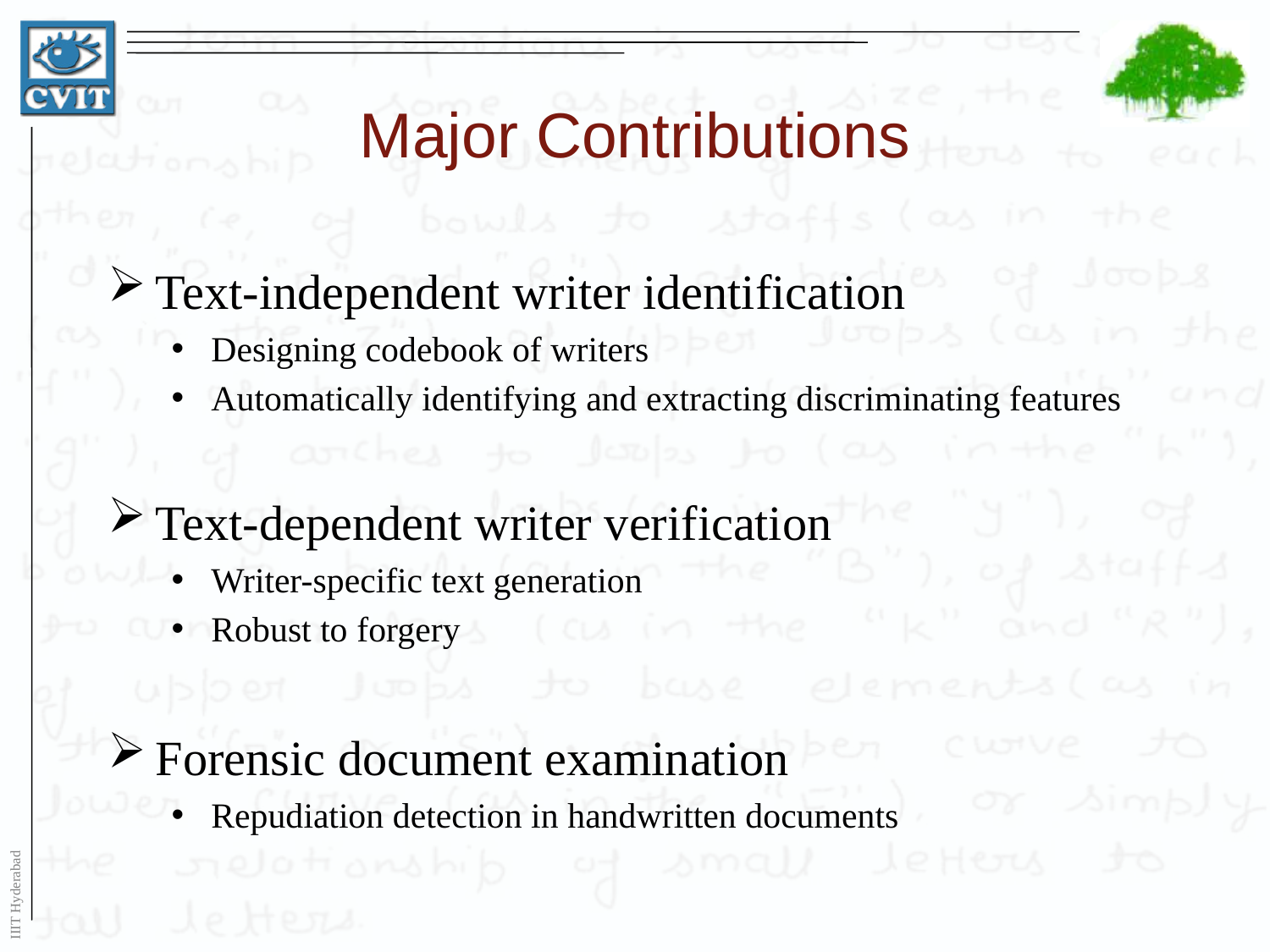

# Major Contributions
Text-independent writer identification
Designing codebook of writers
Automatically identifying and extracting discriminating features

Text-dependent writer verification
Writer-specific text generation
Robust to forgery

Forensic document examination
Repudiation detection in handwritten documents